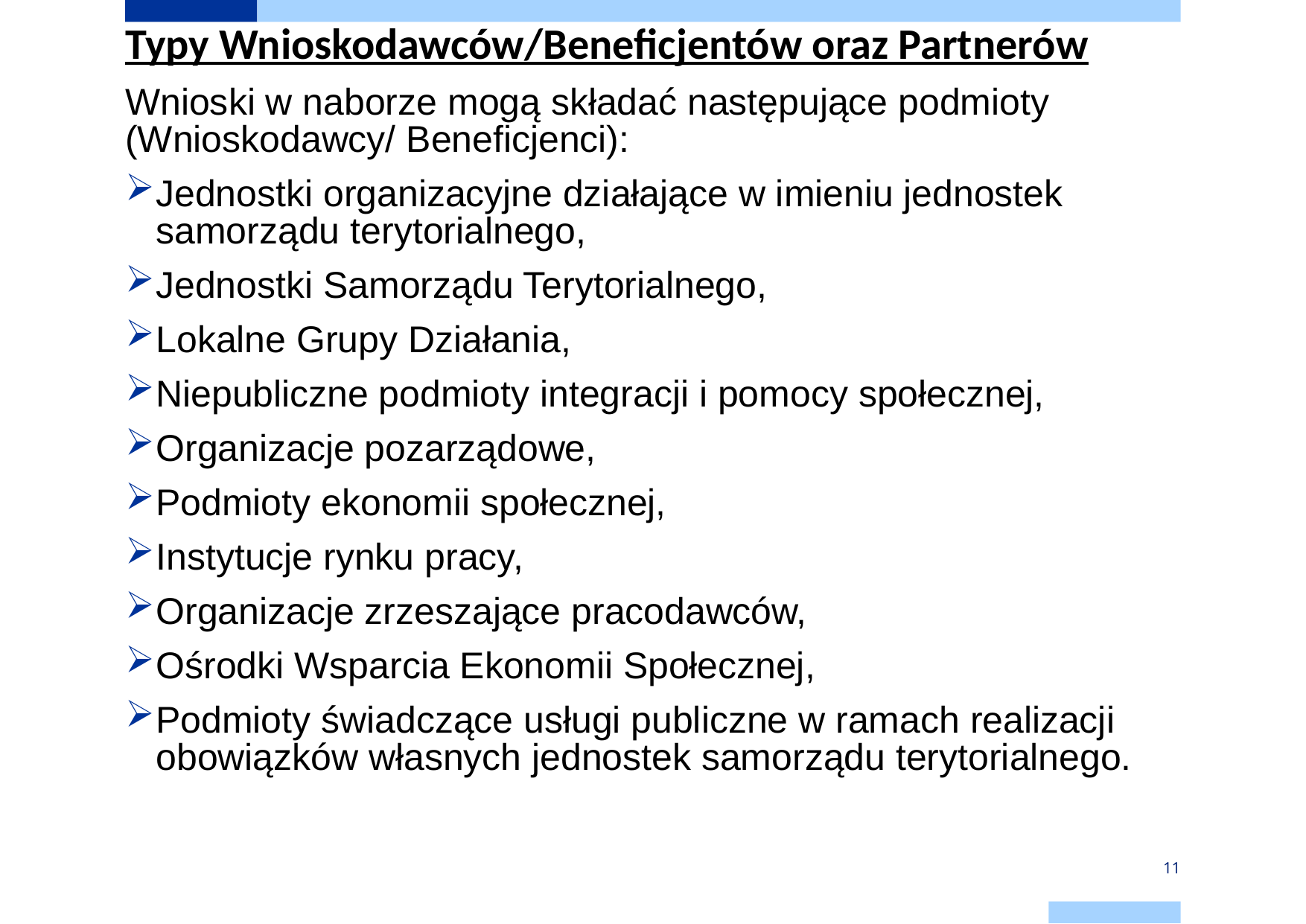

Typy Wnioskodawców/Beneficjentów oraz Partnerów
Wnioski w naborze mogą składać następujące podmioty (Wnioskodawcy/ Beneficjenci):
Jednostki organizacyjne działające w imieniu jednostek samorządu terytorialnego,
Jednostki Samorządu Terytorialnego,
Lokalne Grupy Działania,
Niepubliczne podmioty integracji i pomocy społecznej,
Organizacje pozarządowe,
Podmioty ekonomii społecznej,
Instytucje rynku pracy,
Organizacje zrzeszające pracodawców,
Ośrodki Wsparcia Ekonomii Społecznej,
Podmioty świadczące usługi publiczne w ramach realizacji obowiązków własnych jednostek samorządu terytorialnego.

11